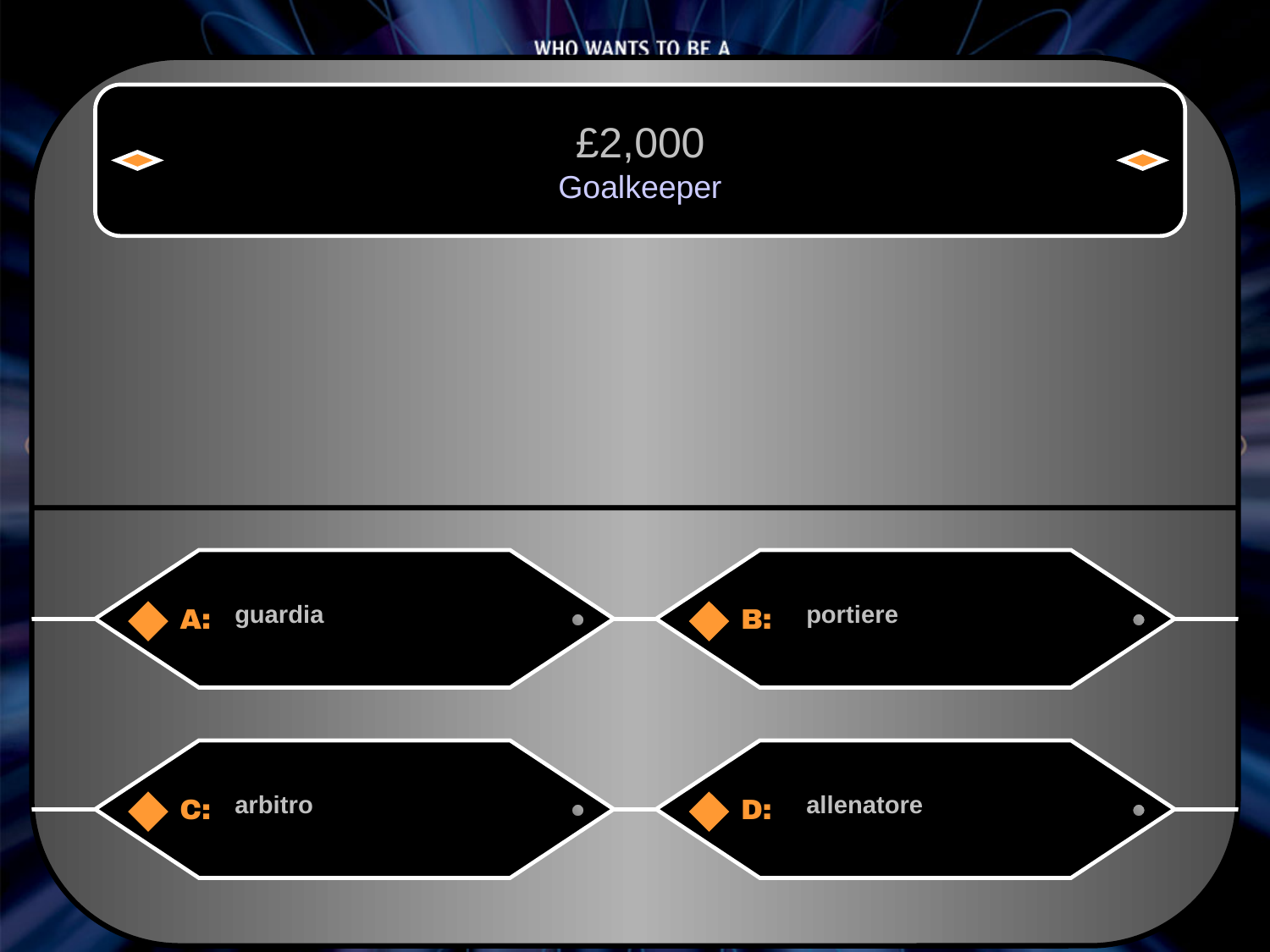

£2,000
Goalkeeper

guardia
portiere

A:

B:

arbitro
allenatore

C:

D: